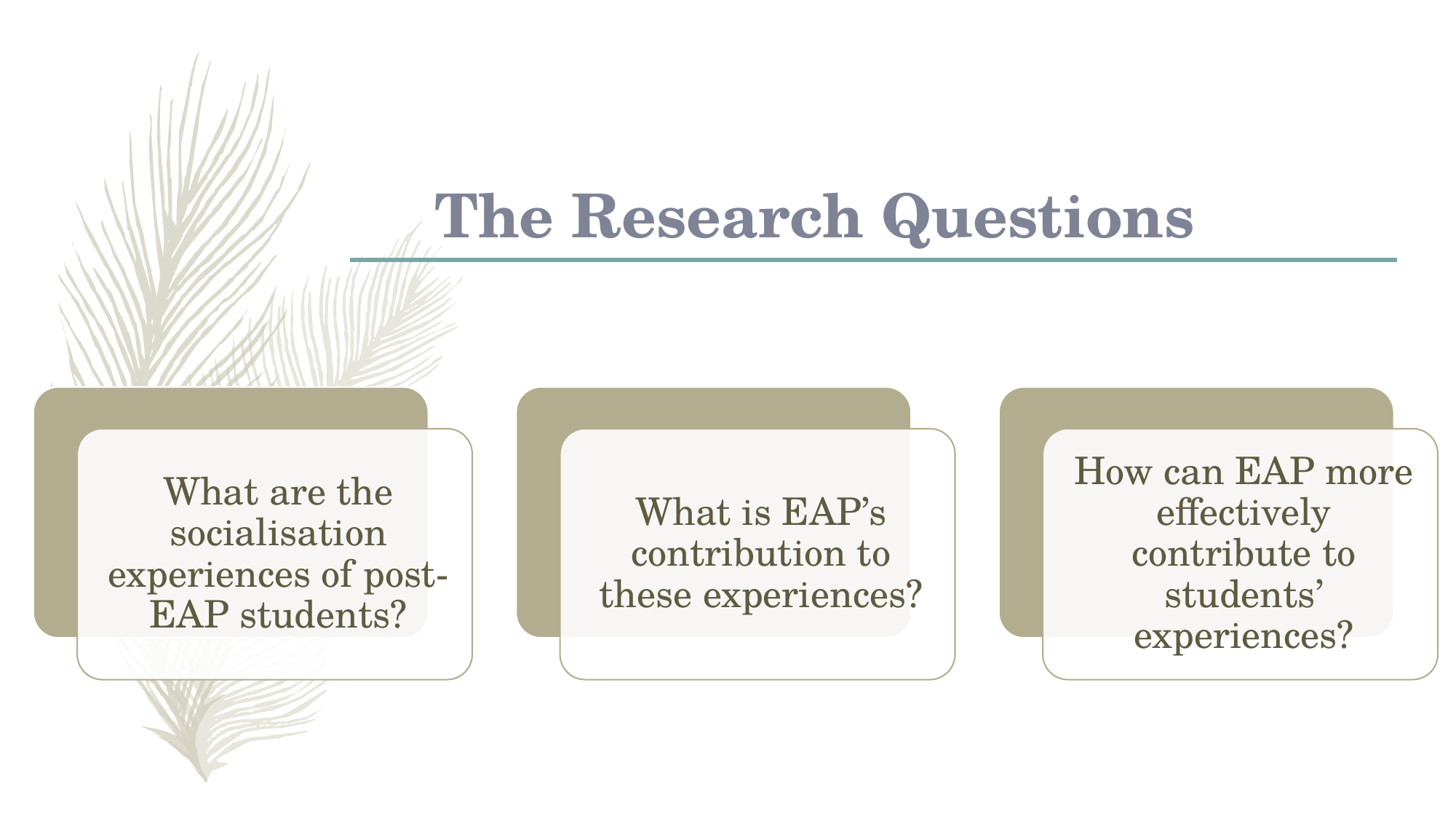

# The Research Questions
What are the socialisation experiences of post-EAP students?
What is EAP’s contribution to these experiences?
How can EAP more effectively contribute to students’ experiences?